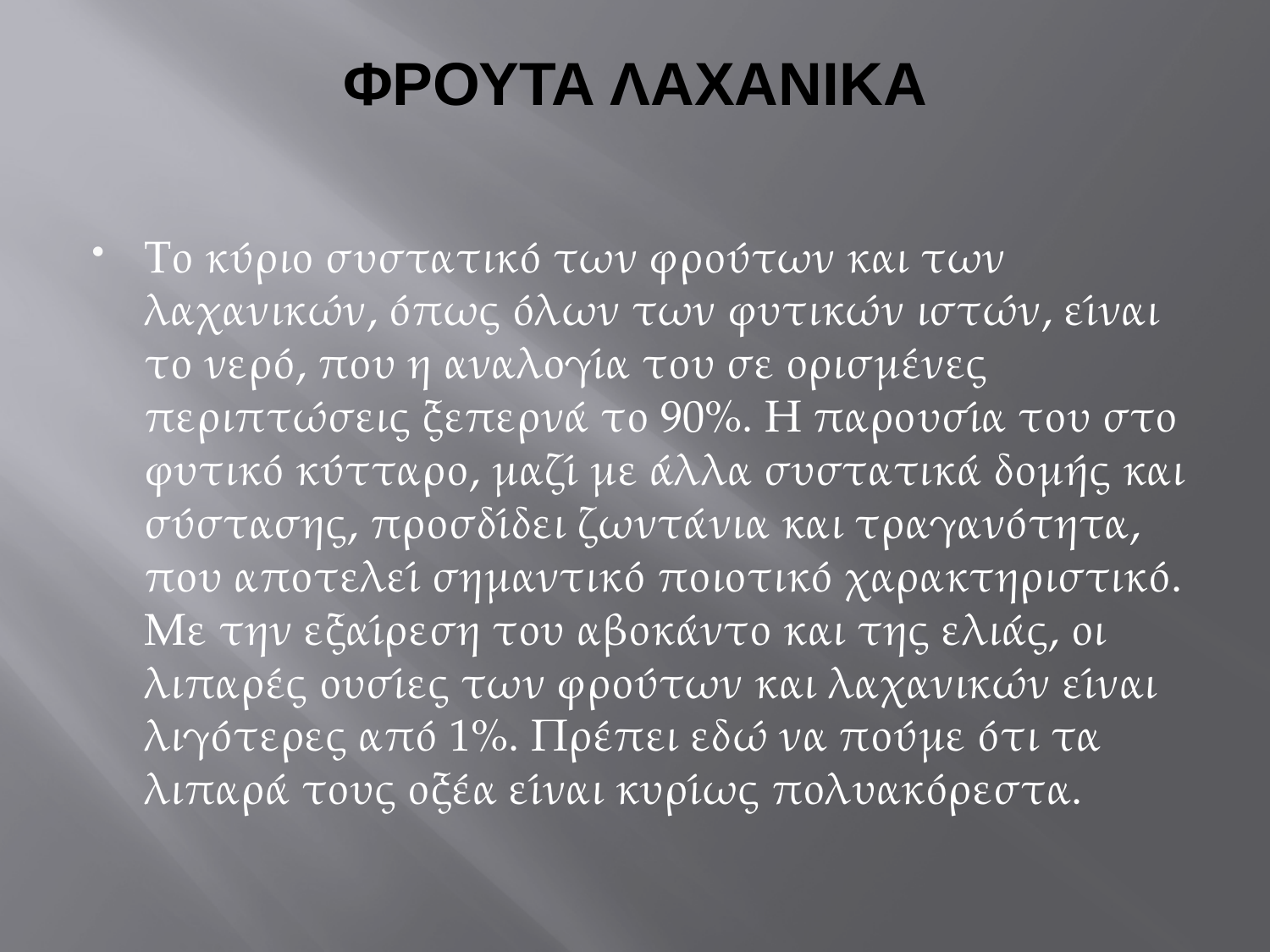

# ΦΡΟΥΤΑ ΛΑΧΑΝΙΚΑ
Το κύριο συστατικό των φρούτων και των λαχανικών, όπως όλων των φυτικών ιστών, είναι το νερό, που η αναλογία του σε ορισμένες περιπτώσεις ξεπερνά το 90%. Η παρουσία του στο φυτικό κύτταρο, μαζί με άλλα συστατικά δομής και σύστασης, προσδίδει ζωντάνια και τραγανότητα, που αποτελεί σημαντικό ποιοτικό χαρακτηριστικό. Με την εξαίρεση του αβοκάντο και της ελιάς, οι λιπαρές ουσίες των φρούτων και λαχανικών είναι λιγότερες από 1%. Πρέπει εδώ να πούμε ότι τα λιπαρά τους οξέα είναι κυρίως πολυακόρεστα.